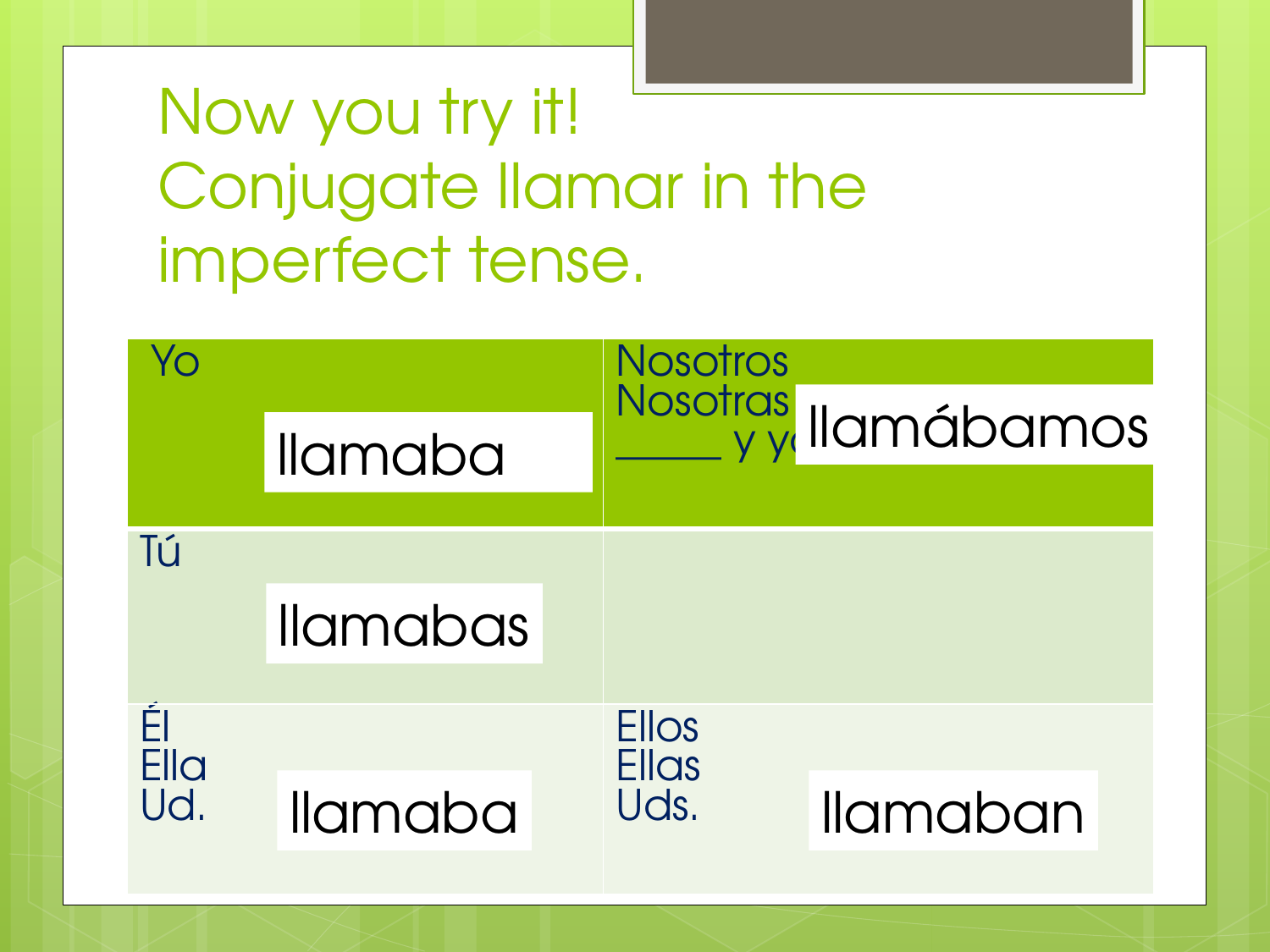

# Now you try it! Conjugate llamar in the imperfect tense.

| Yo | Nosotros Nosotras \_\_\_\_\_ y yo |
| --- | --- |
| Tú |  |
| Él Ella Ud. | Ellos Ellas Uds. |
llamábamos
llamaba
llamabas
llamaban
llamaba